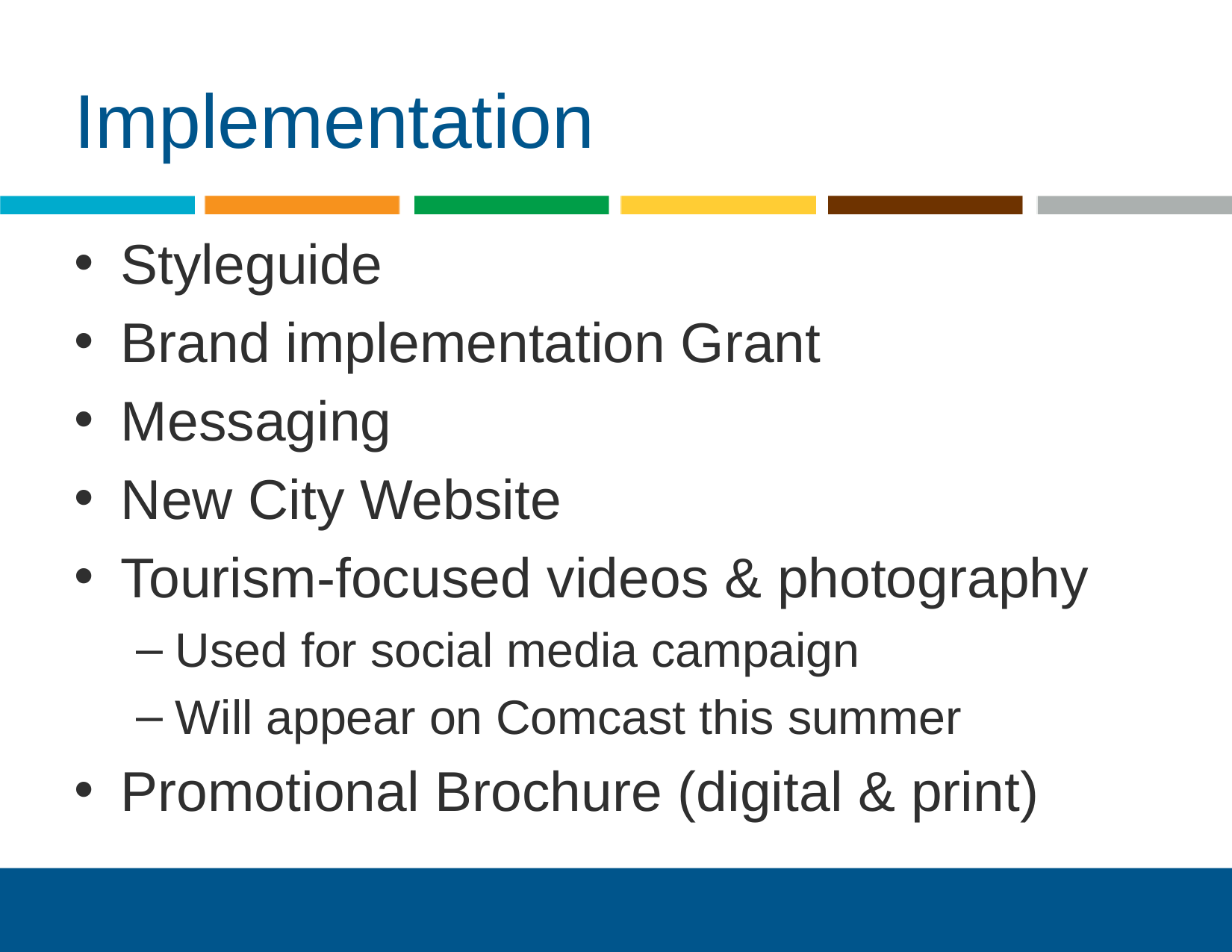

# Implementation
Styleguide
Brand implementation Grant
Messaging
New City Website
Tourism-focused videos & photography
Used for social media campaign
Will appear on Comcast this summer
Promotional Brochure (digital & print)